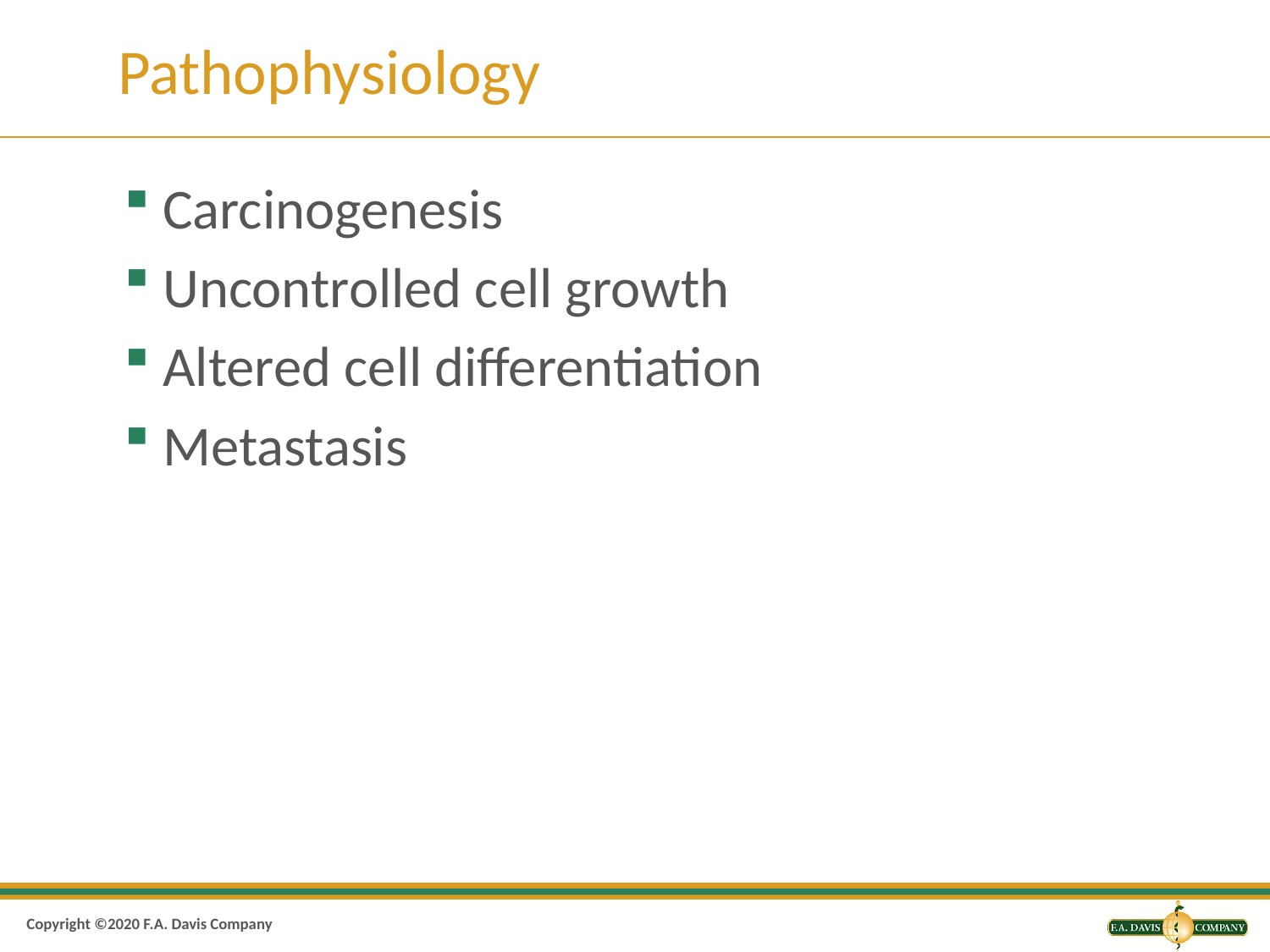

# Pathophysiology
Carcinogenesis
Uncontrolled cell growth
Altered cell differentiation
Metastasis